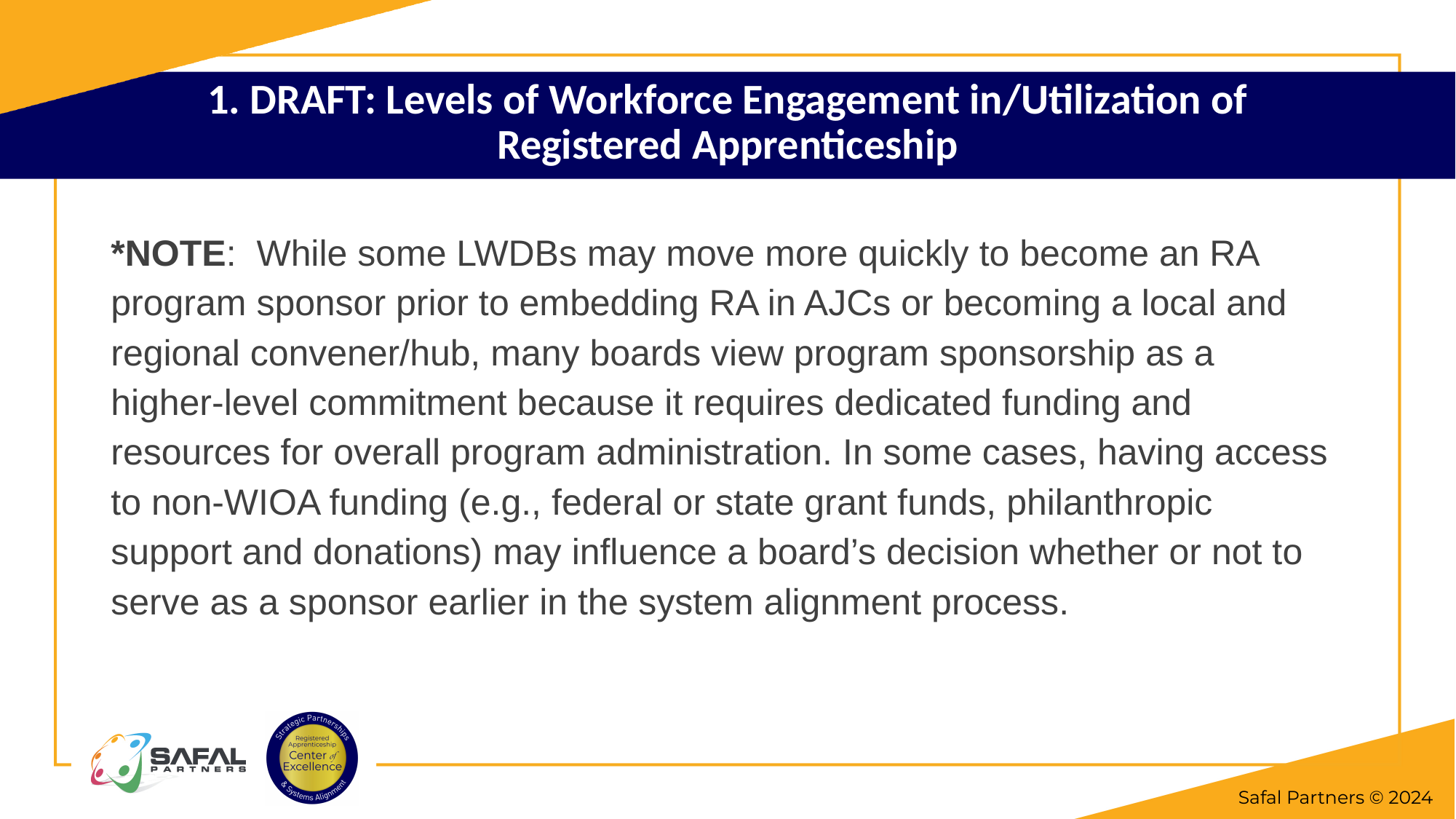

# 1. DRAFT: Levels of Workforce Engagement in/Utilization of Registered Apprenticeship
*NOTE:  While some LWDBs may move more quickly to become an RA program sponsor prior to embedding RA in AJCs or becoming a local and regional convener/hub, many boards view program sponsorship as a higher-level commitment because it requires dedicated funding and resources for overall program administration. In some cases, having access to non-WIOA funding (e.g., federal or state grant funds, philanthropic support and donations) may influence a board’s decision whether or not to serve as a sponsor earlier in the system alignment process.

Safal Partners © 2024